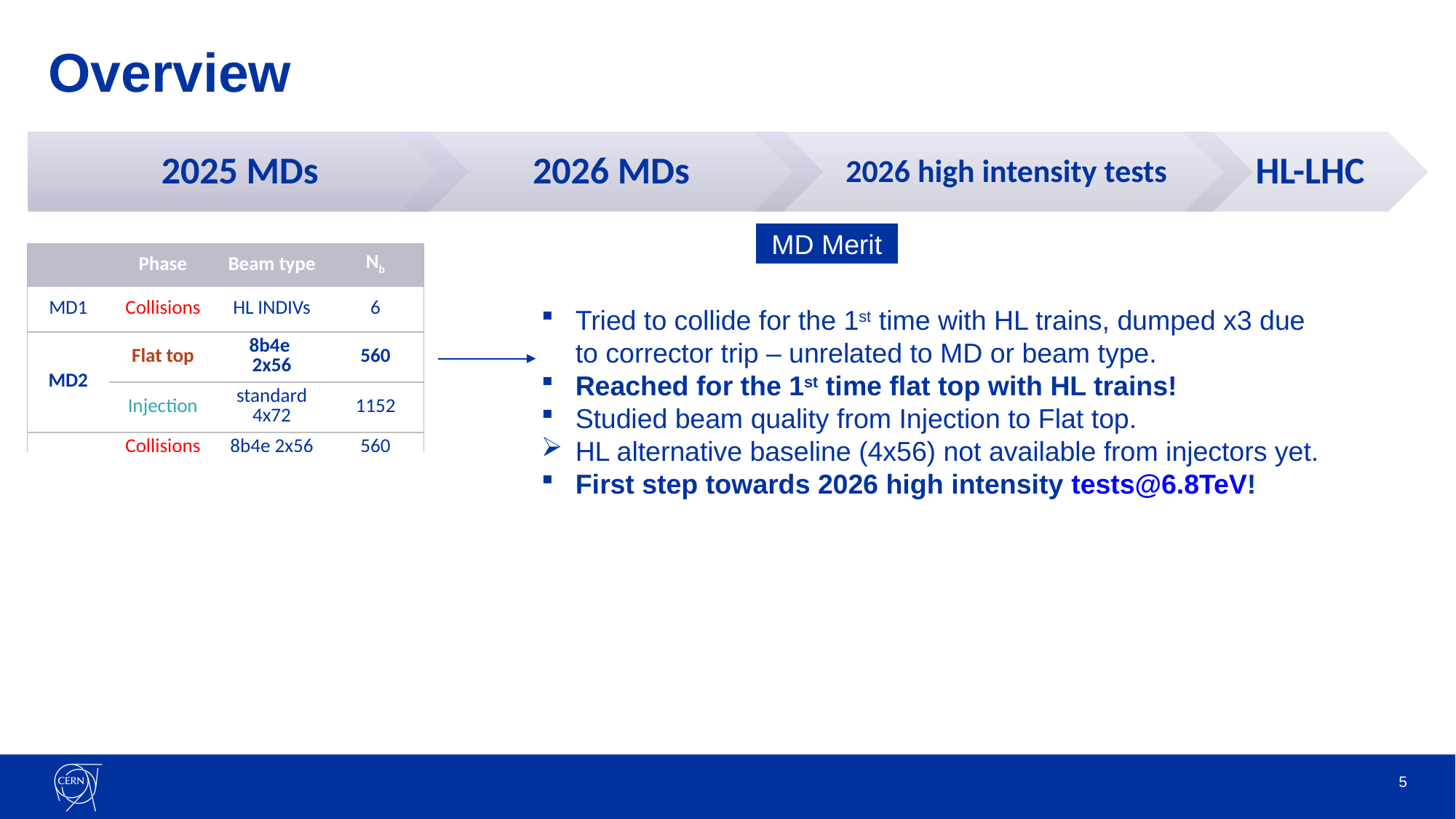

# Overview
2025 MDs
2026 MDs
2026 high intensity tests
HL-LHC
MD Merit
|  | Phase | Beam type | Nb |
| --- | --- | --- | --- |
| MD1 | Collisions | HL INDIVs | 6 |
| MD2 | Flat top | 8b4e 2x56 | 560 |
|  | Injection | standard 4x72 | 1152 |
| Goals for MD3-4 | Collisions | 8b4e 2x56 | 560 |
|  | Ramp 500 GeV | standard 1x72 | 300 |
|  | Ramp 500 GeV | BCMS 2x36 | 300 |
|  | 3 TeV | HL INDIVs | 6 |
Tried to collide for the 1st time with HL trains, dumped x3 due to corrector trip – unrelated to MD or beam type.
Reached for the 1st time flat top with HL trains!
Studied beam quality from Injection to Flat top.
HL alternative baseline (4x56) not available from injectors yet.
First step towards 2026 high intensity tests@6.8TeV!

5